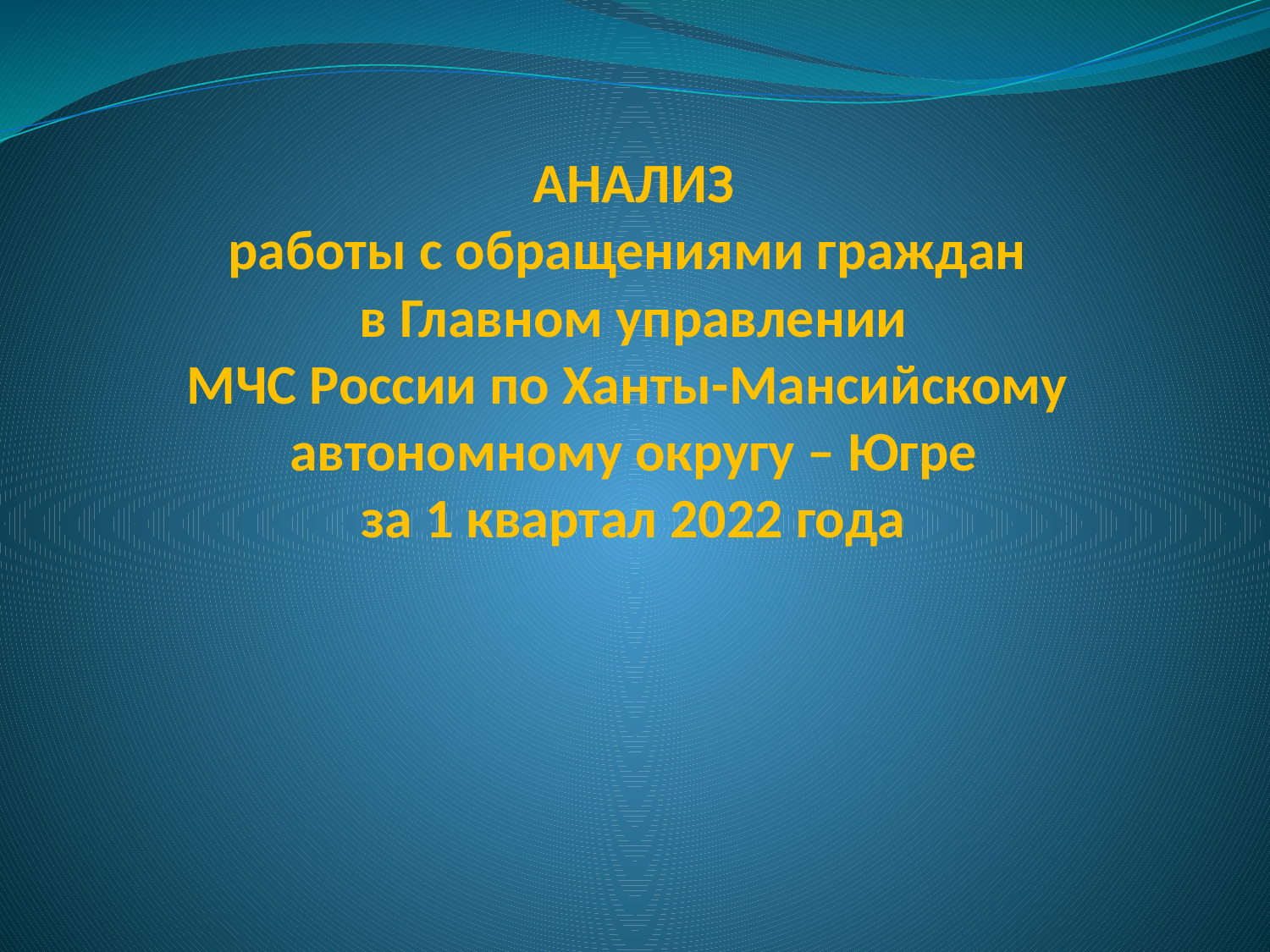

# АНАЛИЗ работы с обращениями граждан в Главном управлении МЧС России по Ханты-Мансийскому автономному округу – Югре за 1 квартал 2022 года